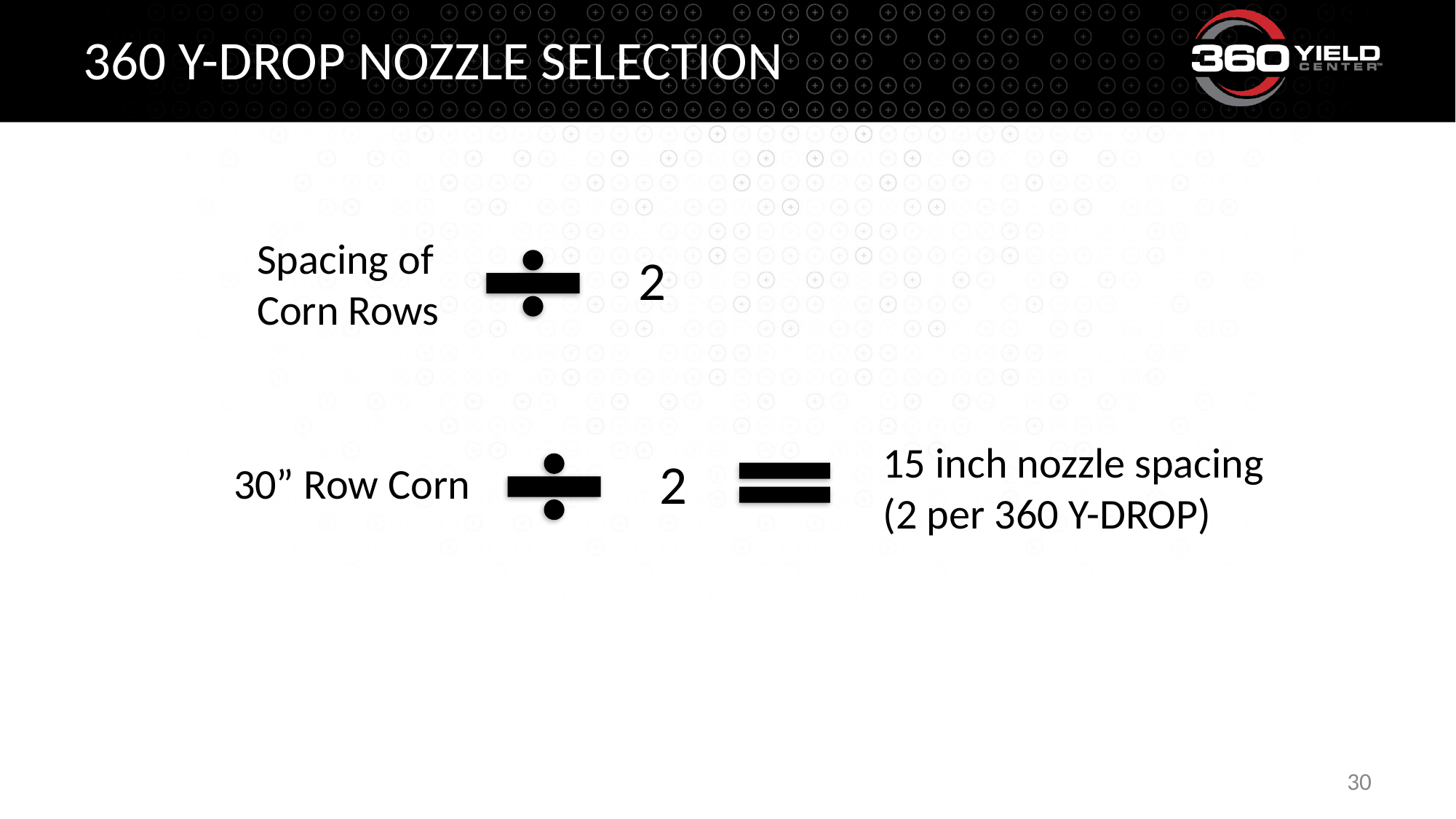

# 360 Y-Drop nozzle selection
Spacing of Corn Rows

2
15 inch nozzle spacing (2 per 360 Y-DROP)

2

30” Row Corn
30